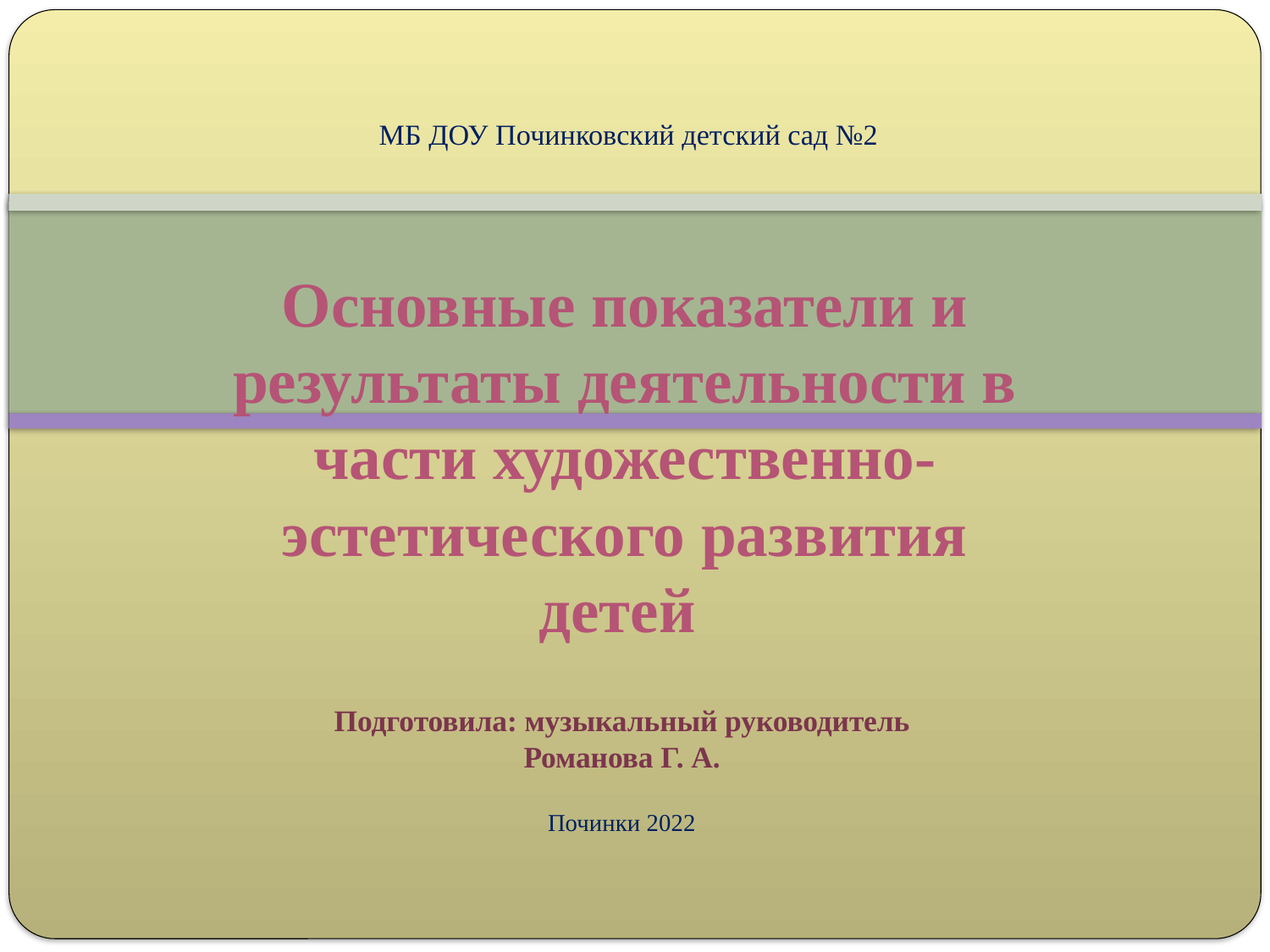

# МБ ДОУ Починковский детский сад №2 Основные показатели и результаты деятельности в части художественно-эстетического развития детей
Подготовила: музыкальный руководитель Романова Г. А.

Починки 2022